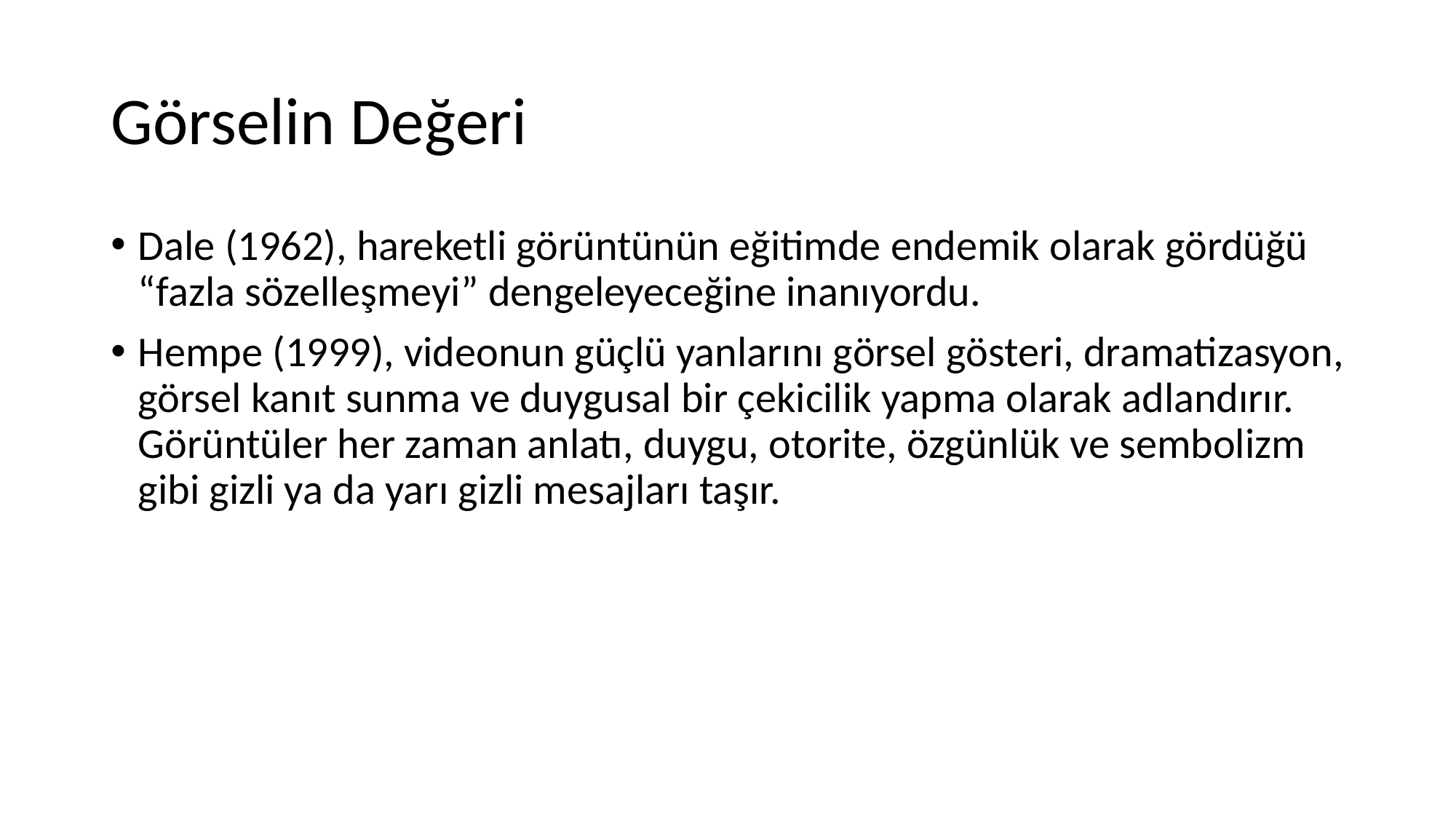

# Görselin Değeri
Dale (1962), hareketli görüntünün eğitimde endemik olarak gördüğü “fazla sözelleşmeyi” dengeleyeceğine inanıyordu.
Hempe (1999), videonun güçlü yanlarını görsel gösteri, dramatizasyon, görsel kanıt sunma ve duygusal bir çekicilik yapma olarak adlandırır. Görüntüler her zaman anlatı, duygu, otorite, özgünlük ve sembolizm gibi gizli ya da yarı gizli mesajları taşır.